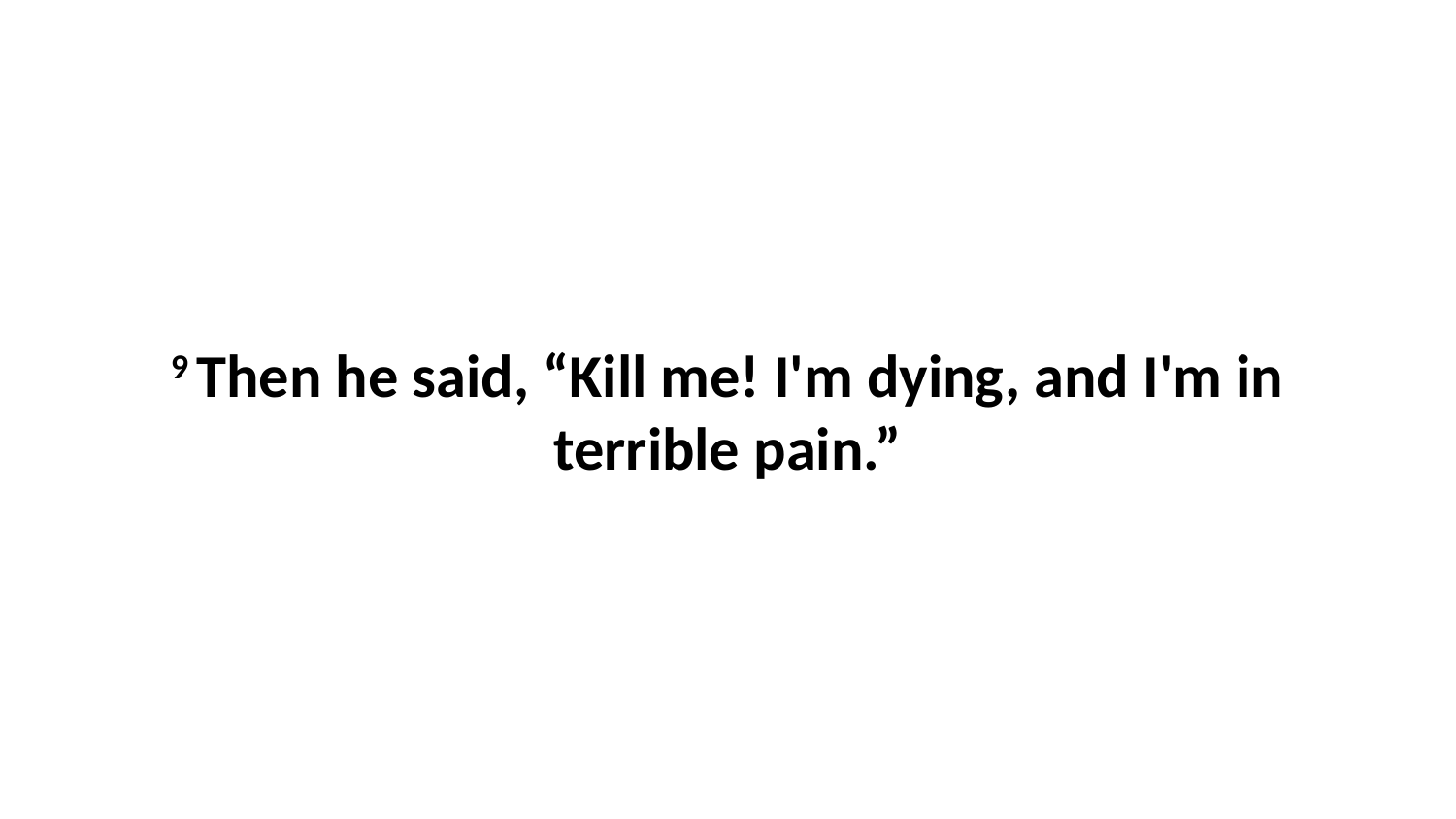

9 Then he said, “Kill me! I'm dying, and I'm in terrible pain.”